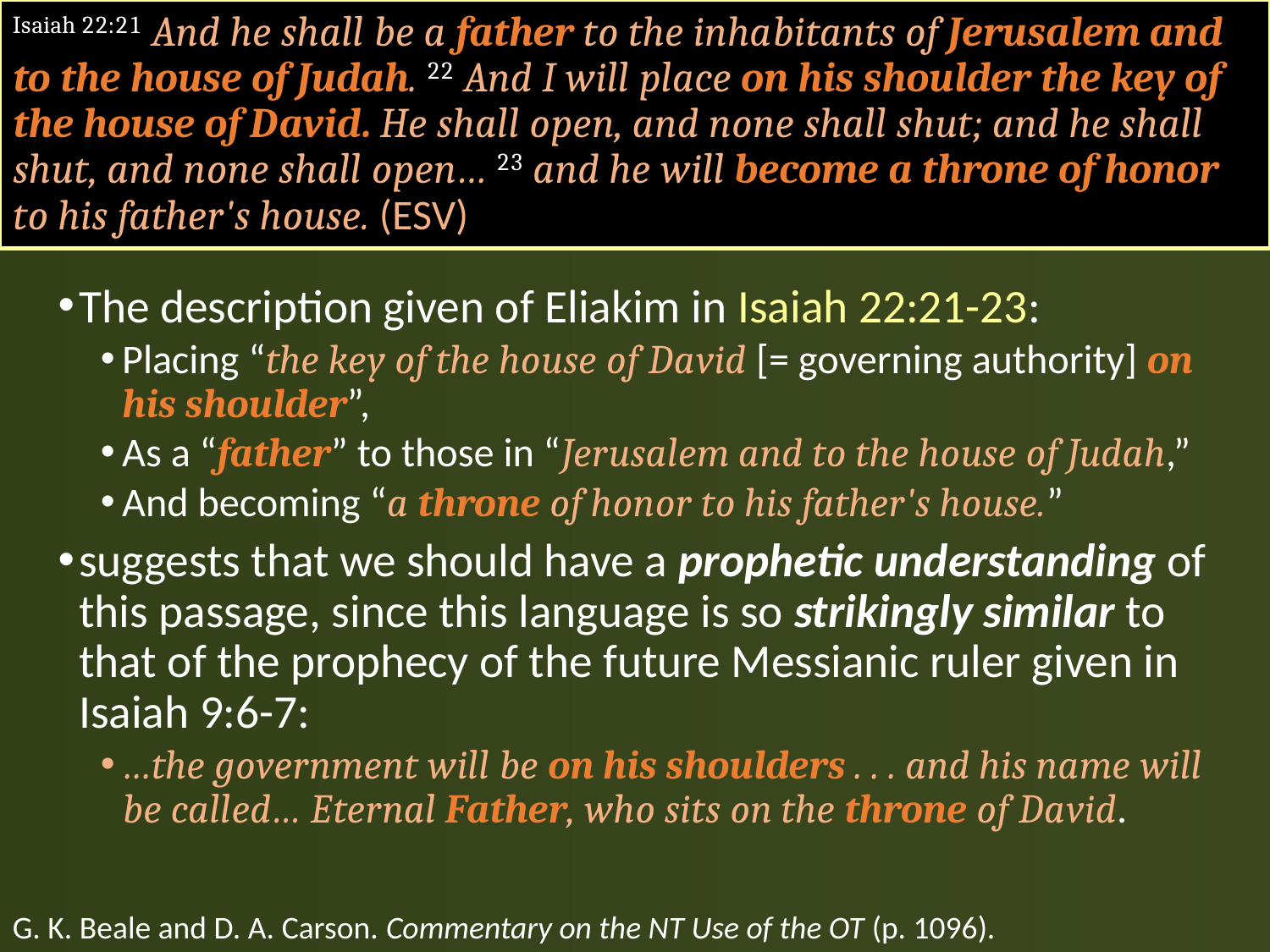

#
Isaiah 22:21 And he shall be a father to the inhabitants of Jerusalem and to the house of Judah. 22 And I will place on his shoulder the key of the house of David. He shall open, and none shall shut; and he shall shut, and none shall open… 23 and he will become a throne of honor to his father's house. (ESV)
The description given of Eliakim in Isaiah 22:21-23:
Placing “the key of the house of David [= governing authority] on his shoulder”,
As a “father” to those in “Jerusalem and to the house of Judah,”
And becoming “a throne of honor to his father's house.”
suggests that we should have a prophetic understanding of this passage, since this language is so strikingly similar to that of the prophecy of the future Messianic ruler given in Isaiah 9:6-7:
…the government will be on his shoulders . . . and his name will be called… Eternal Father, who sits on the throne of David.
G. K. Beale and D. A. Carson. Commentary on the NT Use of the OT (p. 1096).